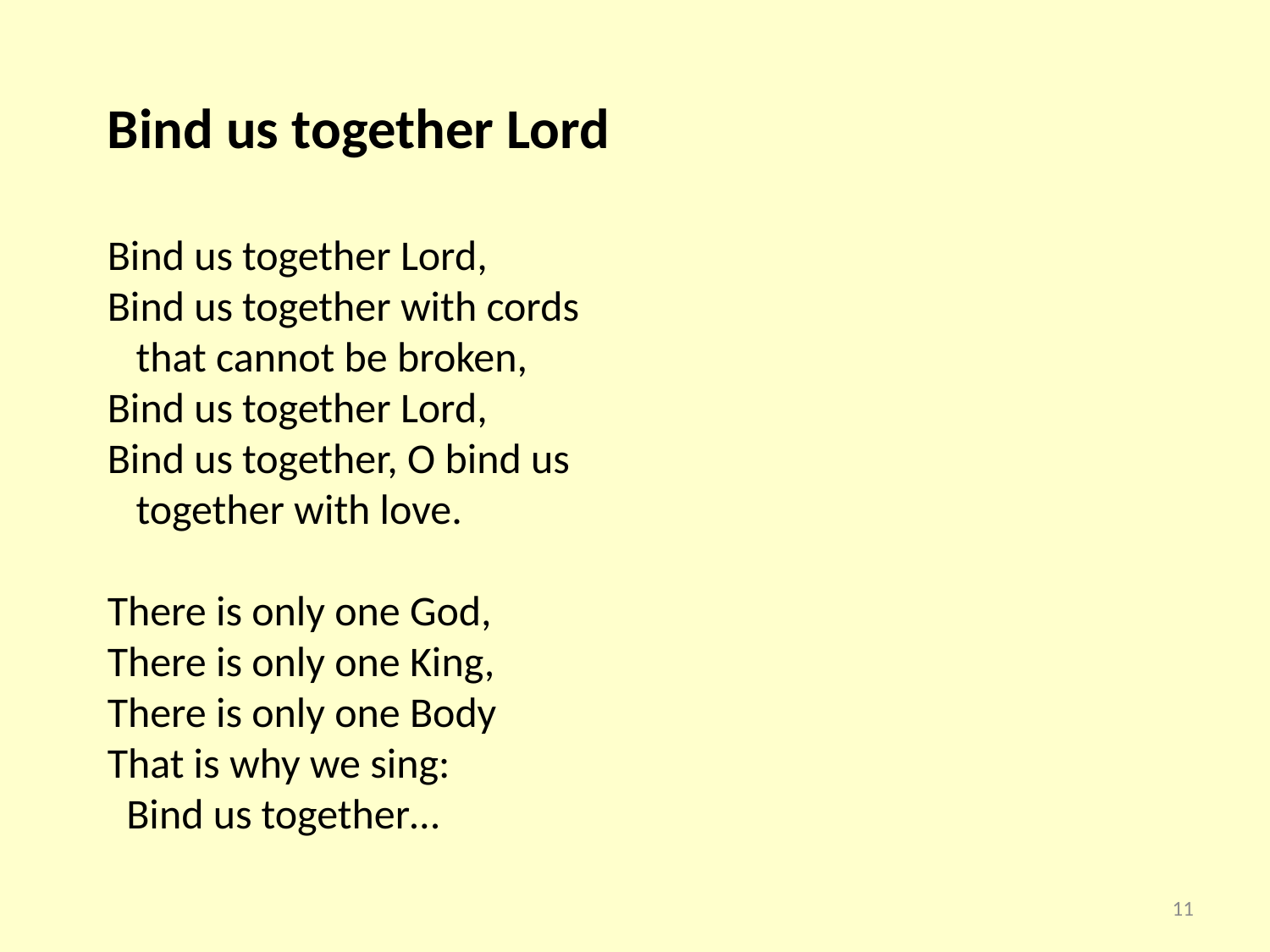

Bind us together Lord

Bind us together Lord,
Bind us together with cords
   that cannot be broken,
Bind us together Lord,
Bind us together, O bind us
   together with love.

There is only one God,
There is only one King,
There is only one Body
That is why we sing:
  Bind us together…
11